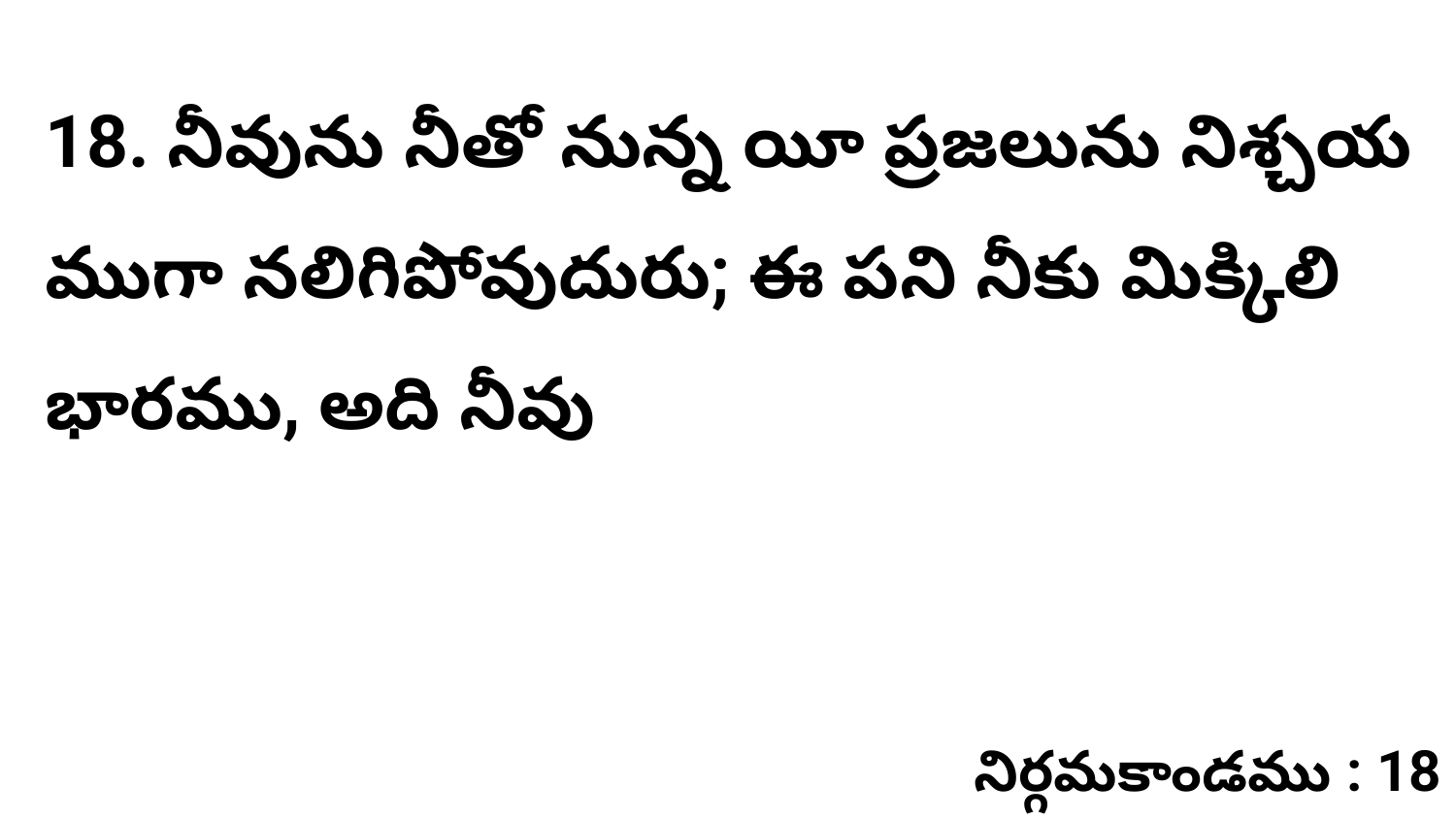

18. నీవును నీతో నున్న యీ ప్రజలును నిశ్చయ ముగా నలిగిపోవుదురు; ఈ పని నీకు మిక్కిలి భారము, అది నీవు
నిర్గమకాండము : 18